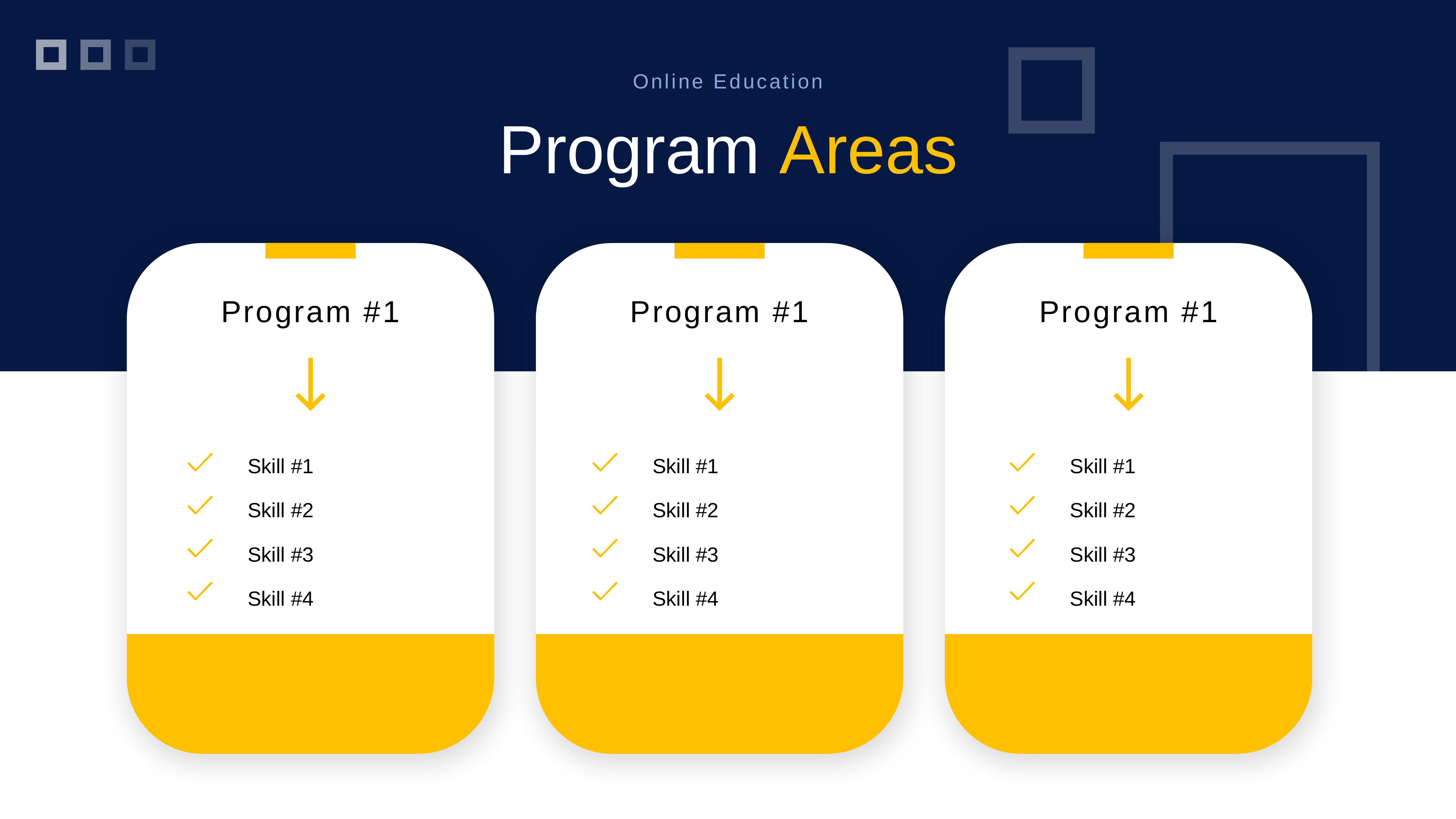

Online Education
Program Areas

Program #1
Program #1

Program #1

Skill #1
Skill #2
Skill #3
Skill #4

Skill #1
Skill #2
Skill #3
Skill #4

Skill #1
Skill #2
Skill #3
Skill #4